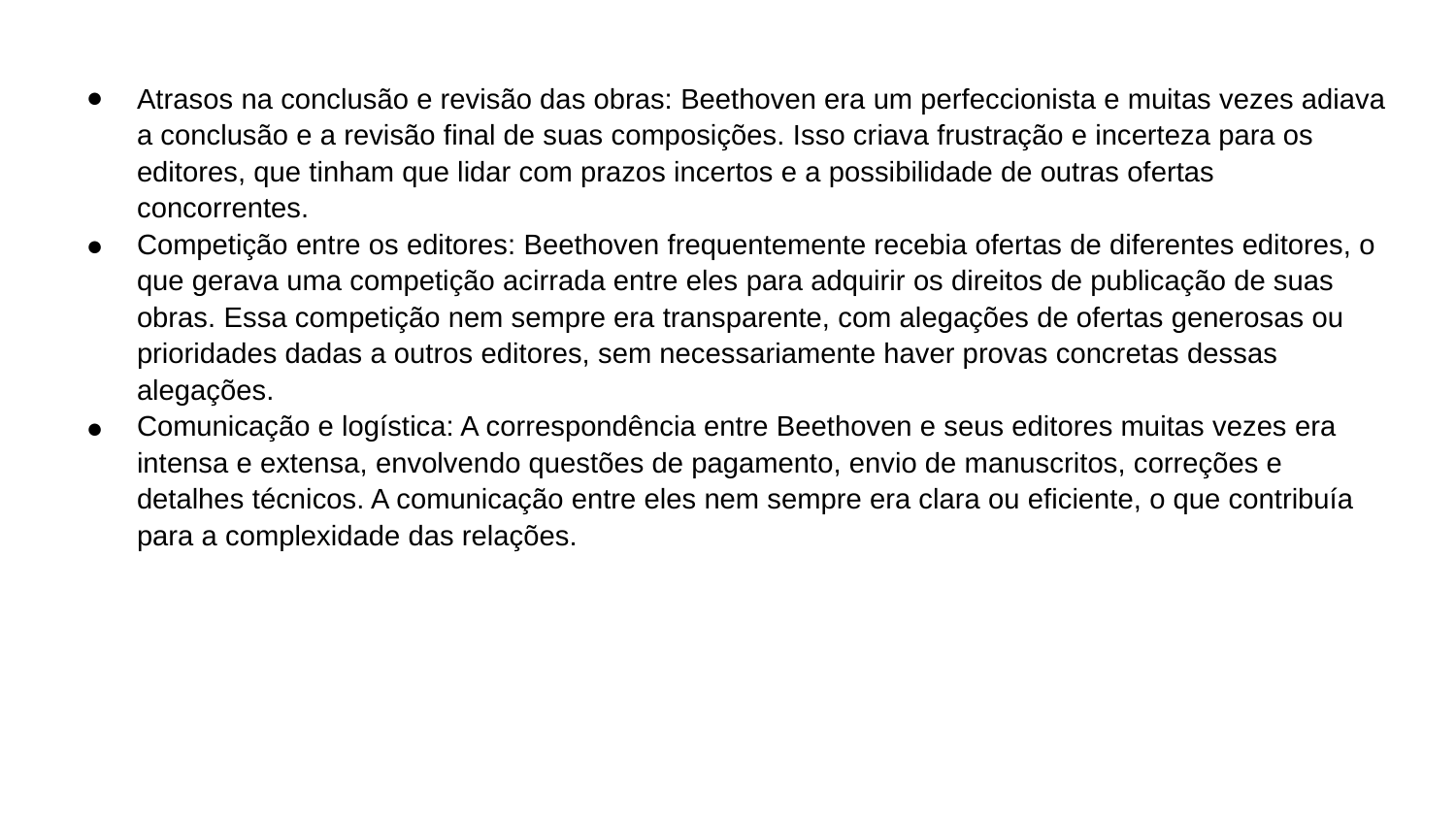

Atrasos na conclusão e revisão das obras: Beethoven era um perfeccionista e muitas vezes adiava a conclusão e a revisão final de suas composições. Isso criava frustração e incerteza para os editores, que tinham que lidar com prazos incertos e a possibilidade de outras ofertas concorrentes.
Competição entre os editores: Beethoven frequentemente recebia ofertas de diferentes editores, o que gerava uma competição acirrada entre eles para adquirir os direitos de publicação de suas obras. Essa competição nem sempre era transparente, com alegações de ofertas generosas ou prioridades dadas a outros editores, sem necessariamente haver provas concretas dessas alegações.
Comunicação e logística: A correspondência entre Beethoven e seus editores muitas vezes era intensa e extensa, envolvendo questões de pagamento, envio de manuscritos, correções e detalhes técnicos. A comunicação entre eles nem sempre era clara ou eficiente, o que contribuía para a complexidade das relações.